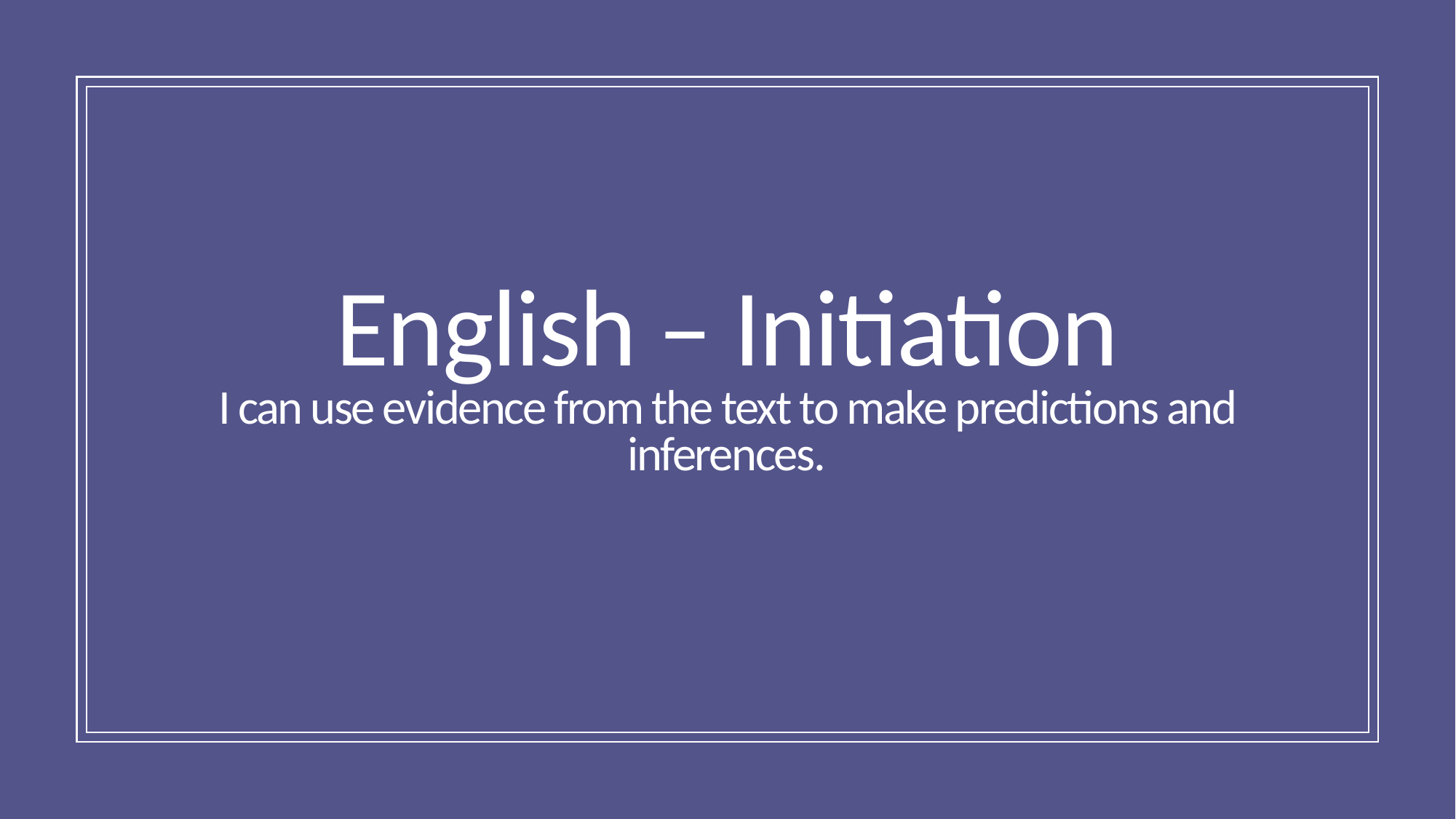

# English – Initiation I can use evidence from the text to make predictions and inferences.